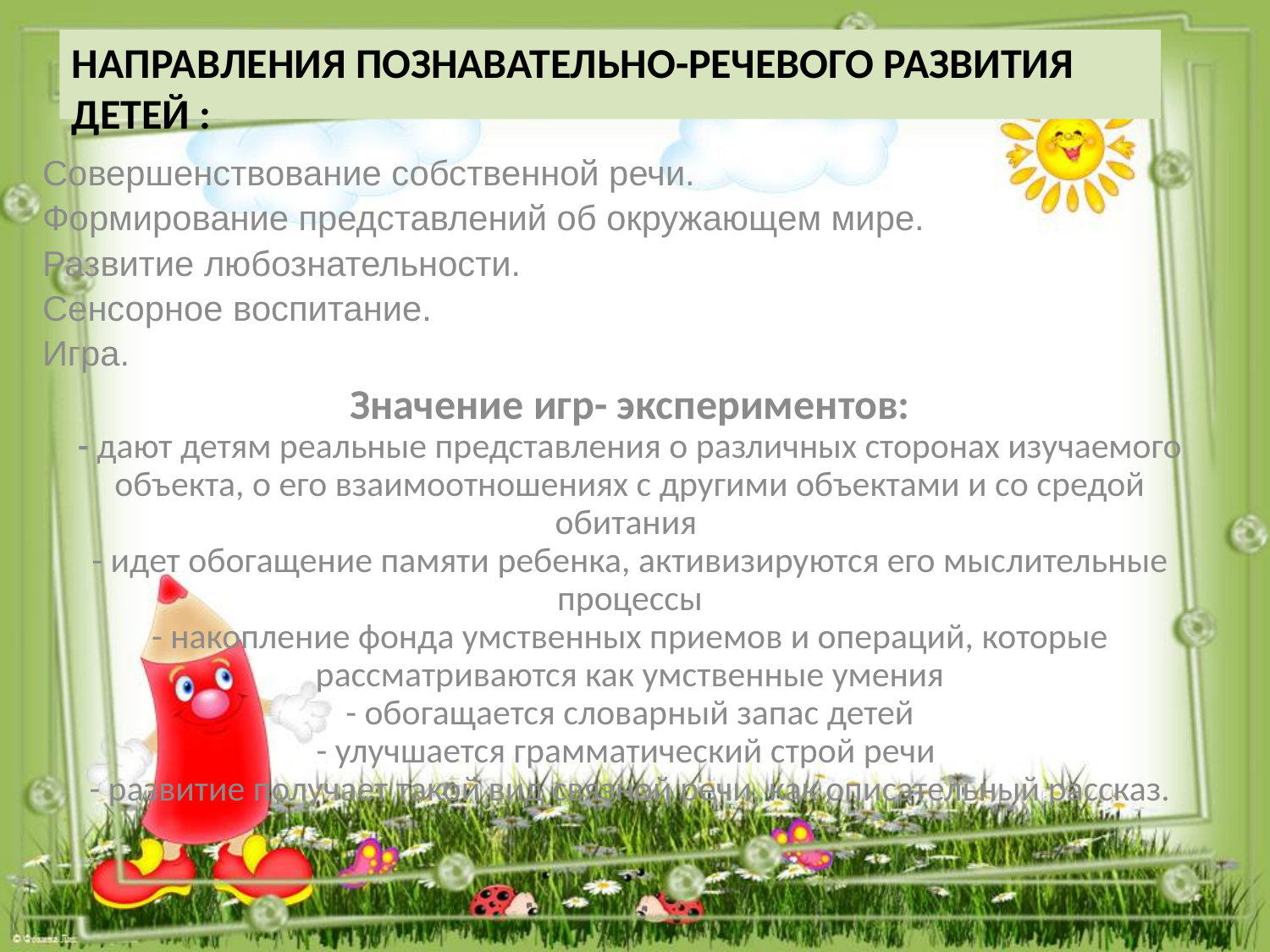

Направления познавательно-речевого развития детей :
Совершенствование собственной речи.
Формирование представлений об окружающем мире.
Развитие любознательности.
Сенсорное воспитание.
Игра.
Значение игр- экспериментов:
- дают детям реальные представления о различных сторонах изучаемого объекта, о его взаимоотношениях с другими объектами и со средой обитания
- идет обогащение памяти ребенка, активизируются его мыслительные процессы
- накопление фонда умственных приемов и операций, которые рассматриваются как умственные умения
- обогащается словарный запас детей
- улучшается грамматический строй речи
- развитие получает такой вид связной речи, как описательный рассказ.